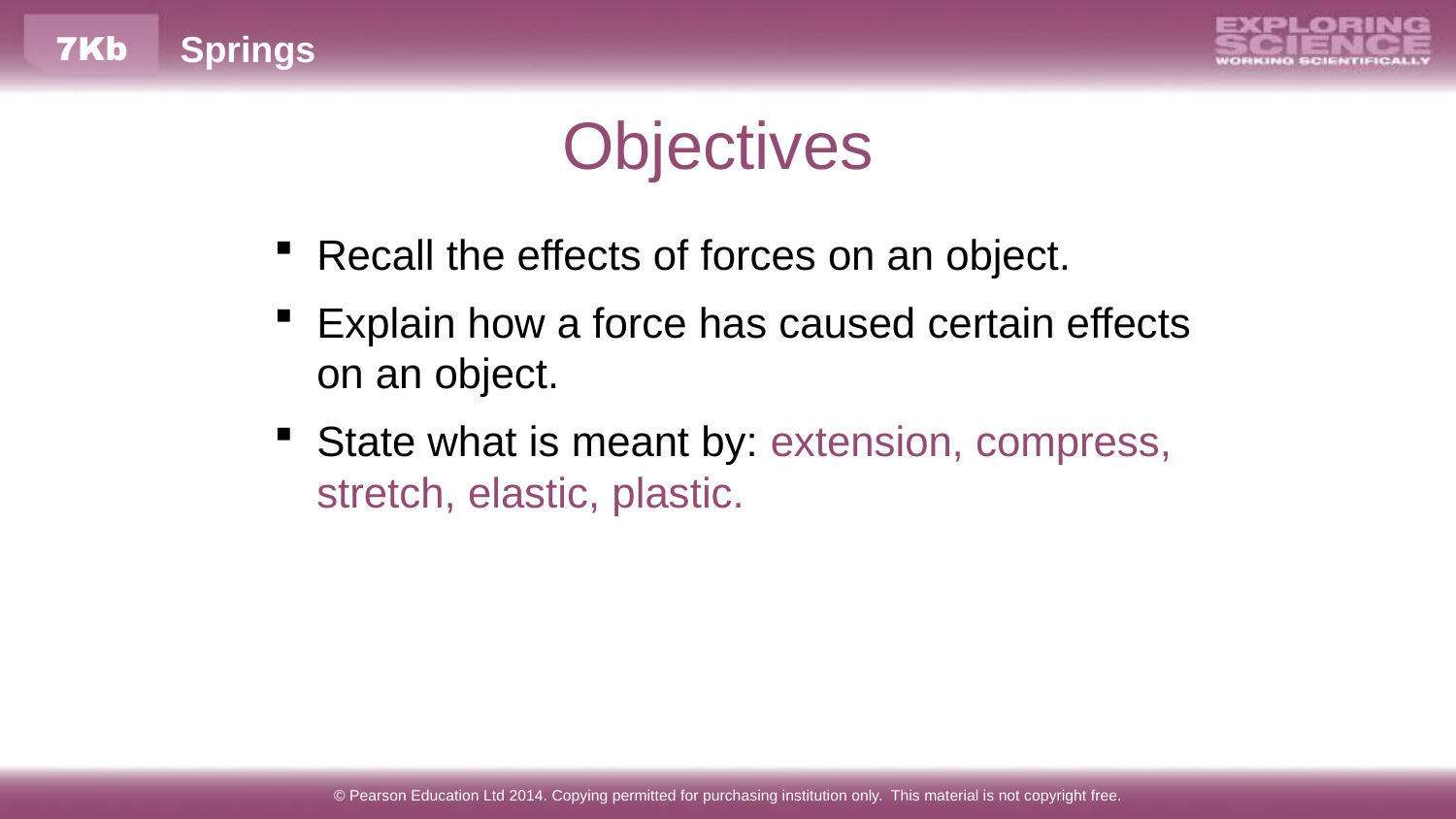

# Objectives
Recall the effects of forces on an object.
Explain how a force has caused certain effects on an object.
State what is meant by: extension, compress, stretch, elastic, plastic.
© Pearson Education Ltd 2014. Copying permitted for purchasing institution only.  This material is not copyright free.